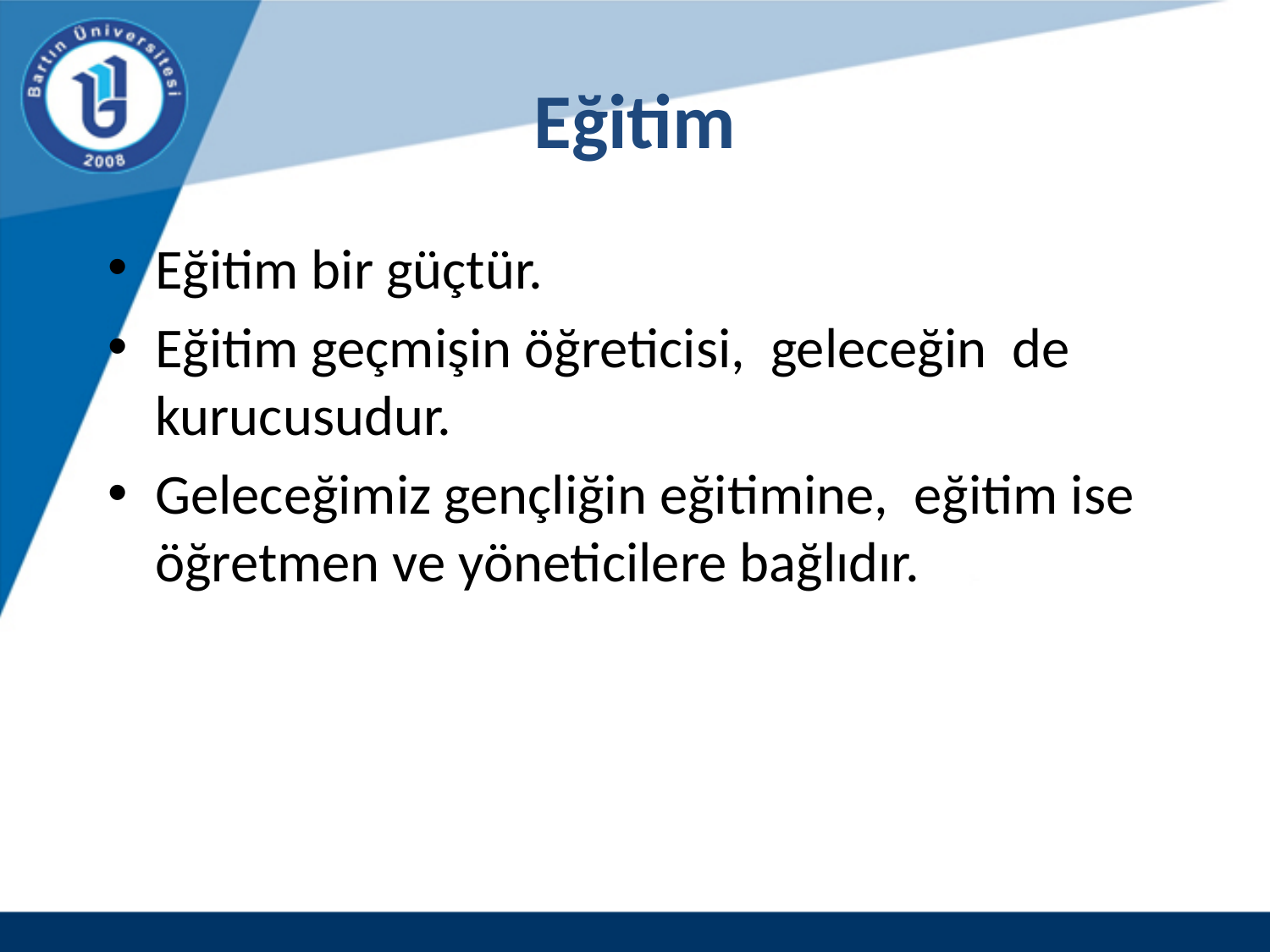

# Eğitim
Eğitim bir güçtür.
Eğitim geçmişin öğreticisi,  geleceğin  de kurucusudur.
Geleceğimiz gençliğin eğitimine,  eğitim ise öğretmen ve yöneticilere bağlıdır.